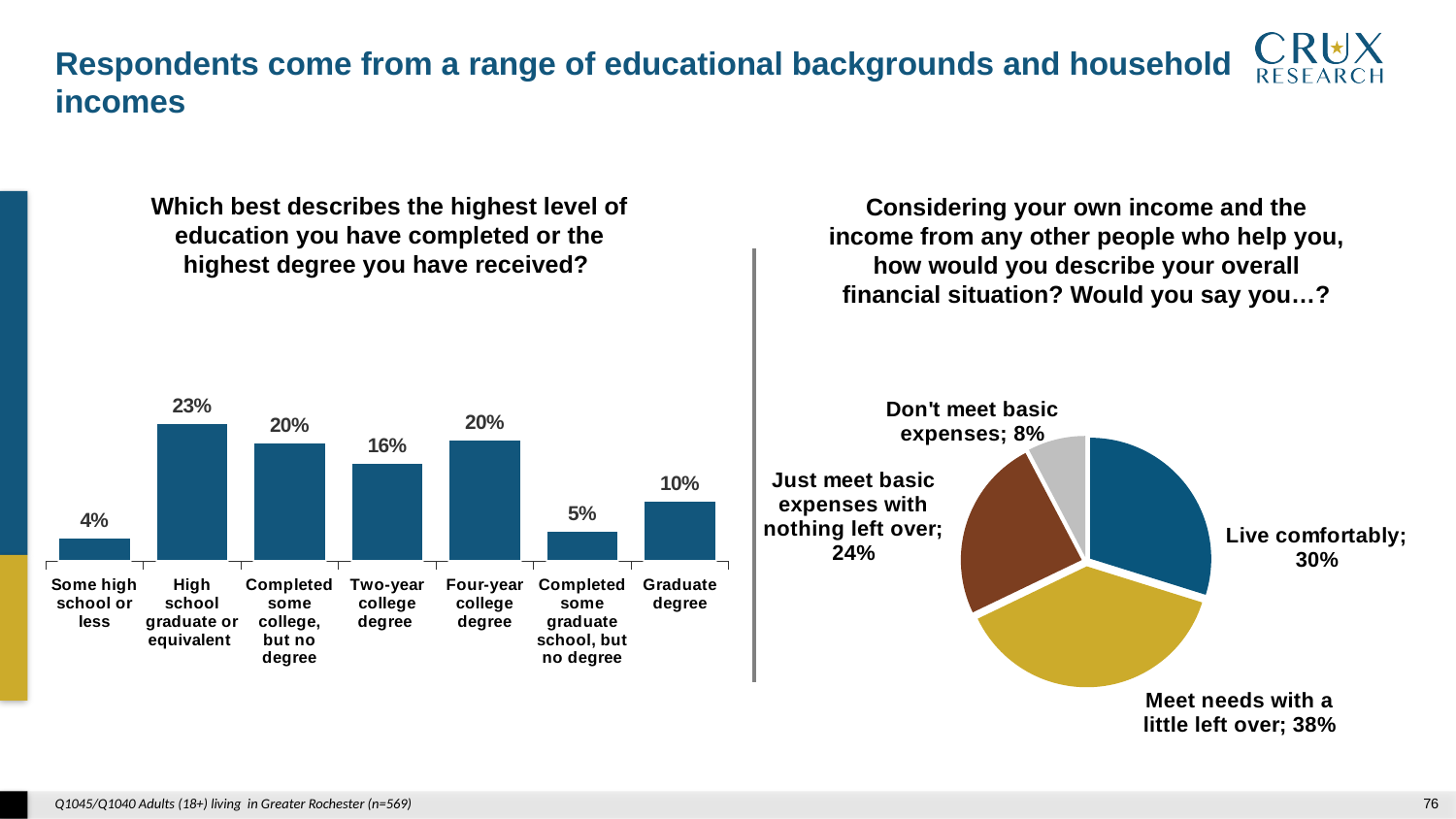

Respondents come from a range of educational backgrounds and household incomes
Which best describes the highest level of education you have completed or the highest degree you have received?
Considering your own income and the income from any other people who help you, how would you describe your overall financial situation? Would you say you…?

### Chart

| Category |  |
|---|---|
| Some high school or less | 0.04 |
| High school graduate or equivalent  | 0.23254171971443338 |
| Completed some college, but no degree | 0.19953075021904265 |
| Two-year college degree  | 0.16486454207591564 |
| Four-year college degree | 0.2045828726437843 |
| Completed some graduate school, but no degree | 0.05115809916433171 |
| Graduate degree | 0.10231979046845162 |

### Chart

| Category |  |
|---|---|
| Live comfortably | 0.298 |
| Meet needs with a little left over | 0.38 |
| Just meet basic expenses with nothing left over | 0.244 |
| Don't meet basic expenses | 0.077 |
Q1045/Q1040 Adults (18+) living  in Greater Rochester (n=569)
76